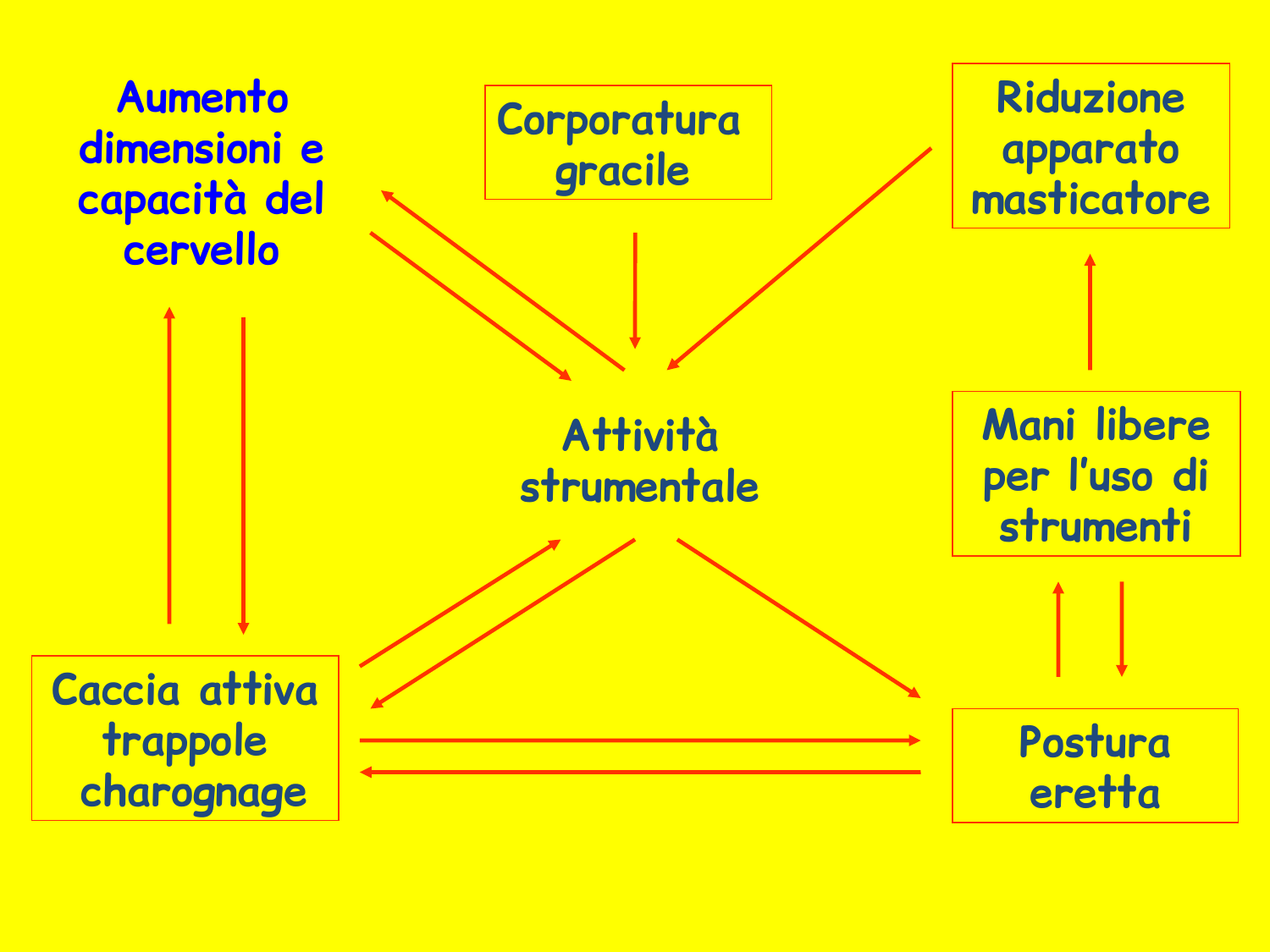

Aumento dimensioni e capacità del cervello
Riduzione apparato masticatore
Corporatura
gracile

Mani libere per l’uso di strumenti
Attività strumentale

Caccia attiva
trappole
 charognage
Postura eretta